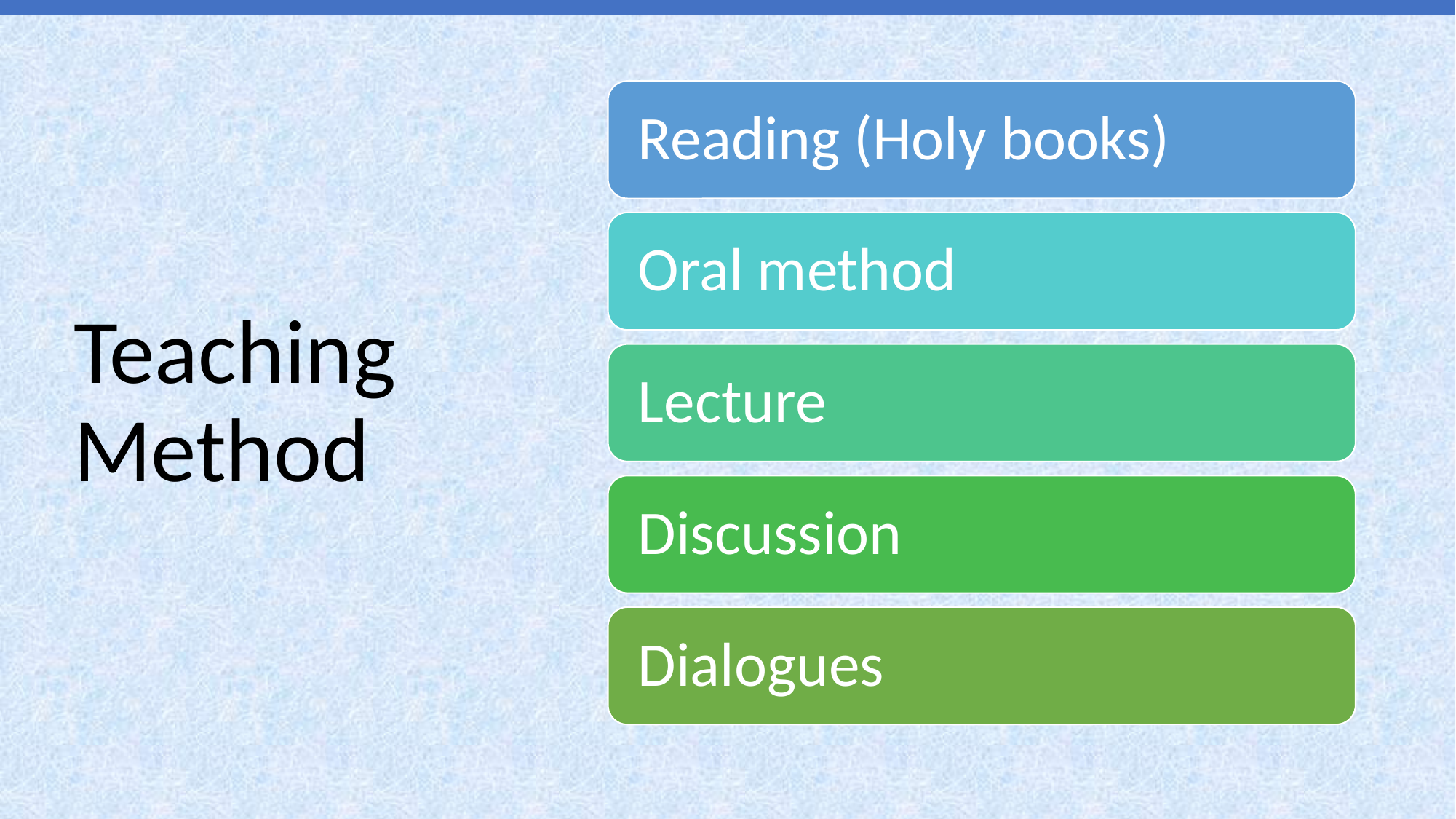

# Teaching Method
Reading (Holy books)
Oral method
Lecture
Discussion
Dialogues